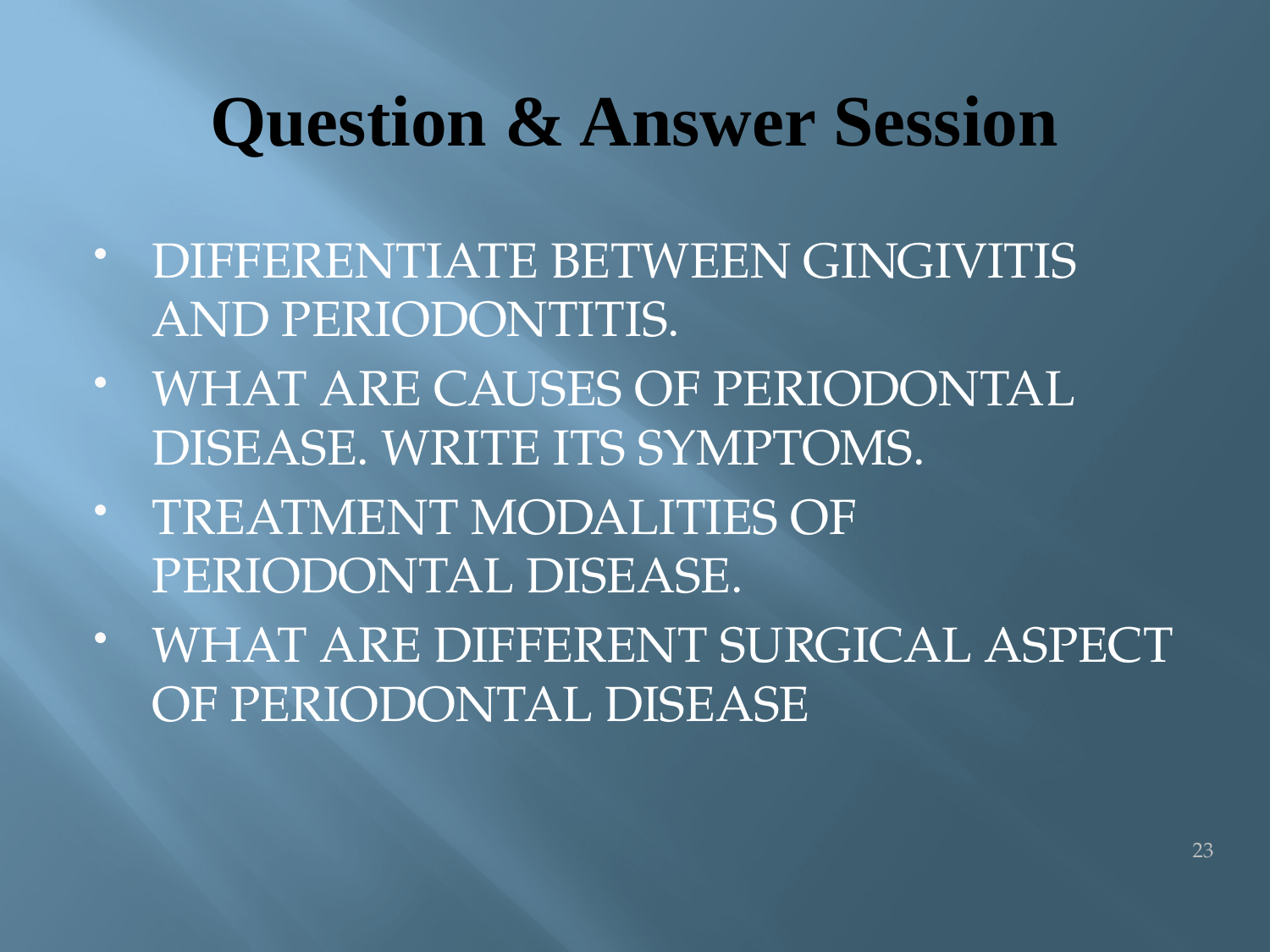

# Question & Answer Session
DIFFERENTIATE BETWEEN GINGIVITIS AND PERIODONTITIS.
WHAT ARE CAUSES OF PERIODONTAL DISEASE. WRITE ITS SYMPTOMS.
TREATMENT MODALITIES OF PERIODONTAL DISEASE.
WHAT ARE DIFFERENT SURGICAL ASPECT OF PERIODONTAL DISEASE
23